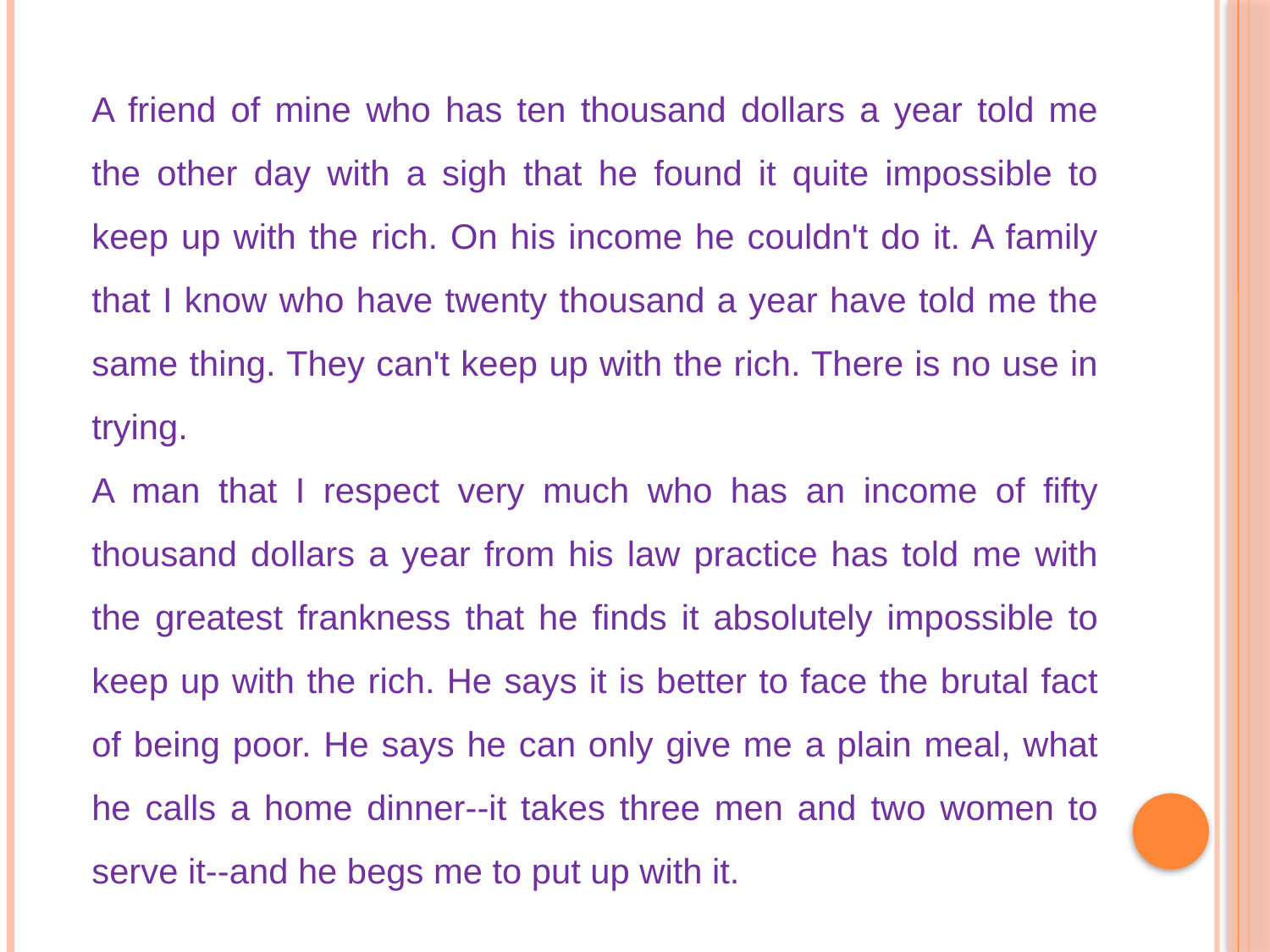

A friend of mine who has ten thousand dollars a year told me the other day with a sigh that he found it quite impossible to keep up with the rich. On his income he couldn't do it. A family that I know who have twenty thousand a year have told me the same thing. They can't keep up with the rich. There is no use in trying.
A man that I respect very much who has an income of fifty thousand dollars a year from his law practice has told me with the greatest frankness that he finds it absolutely impossible to keep up with the rich. He says it is better to face the brutal fact of being poor. He says he can only give me a plain meal, what he calls a home dinner--it takes three men and two women to serve it--and he begs me to put up with it.